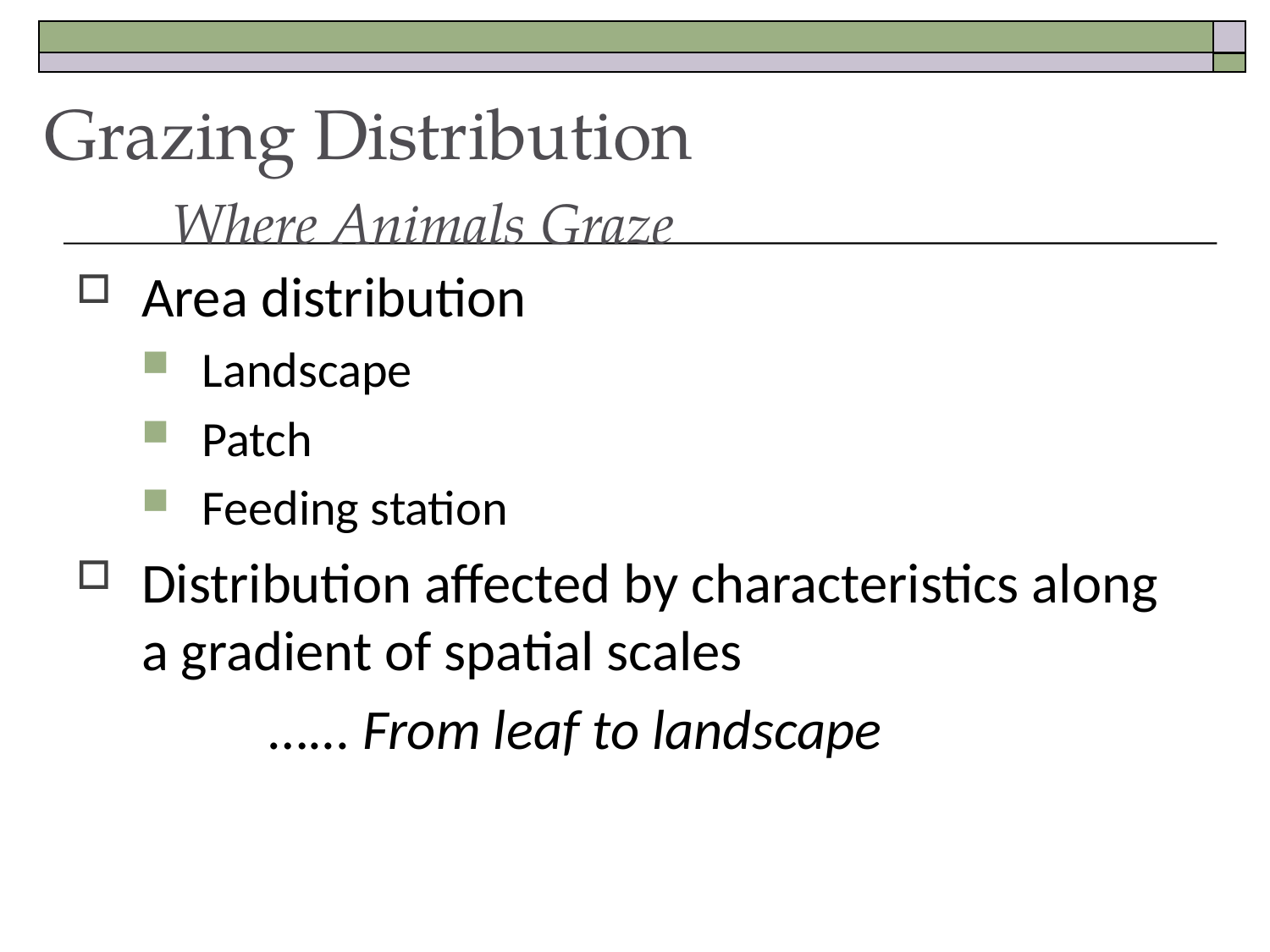

# Grazing Distribution Where Animals Graze
Area distribution
Landscape
Patch
Feeding station
Distribution affected by characteristics along a gradient of spatial scales
		…... From leaf to landscape